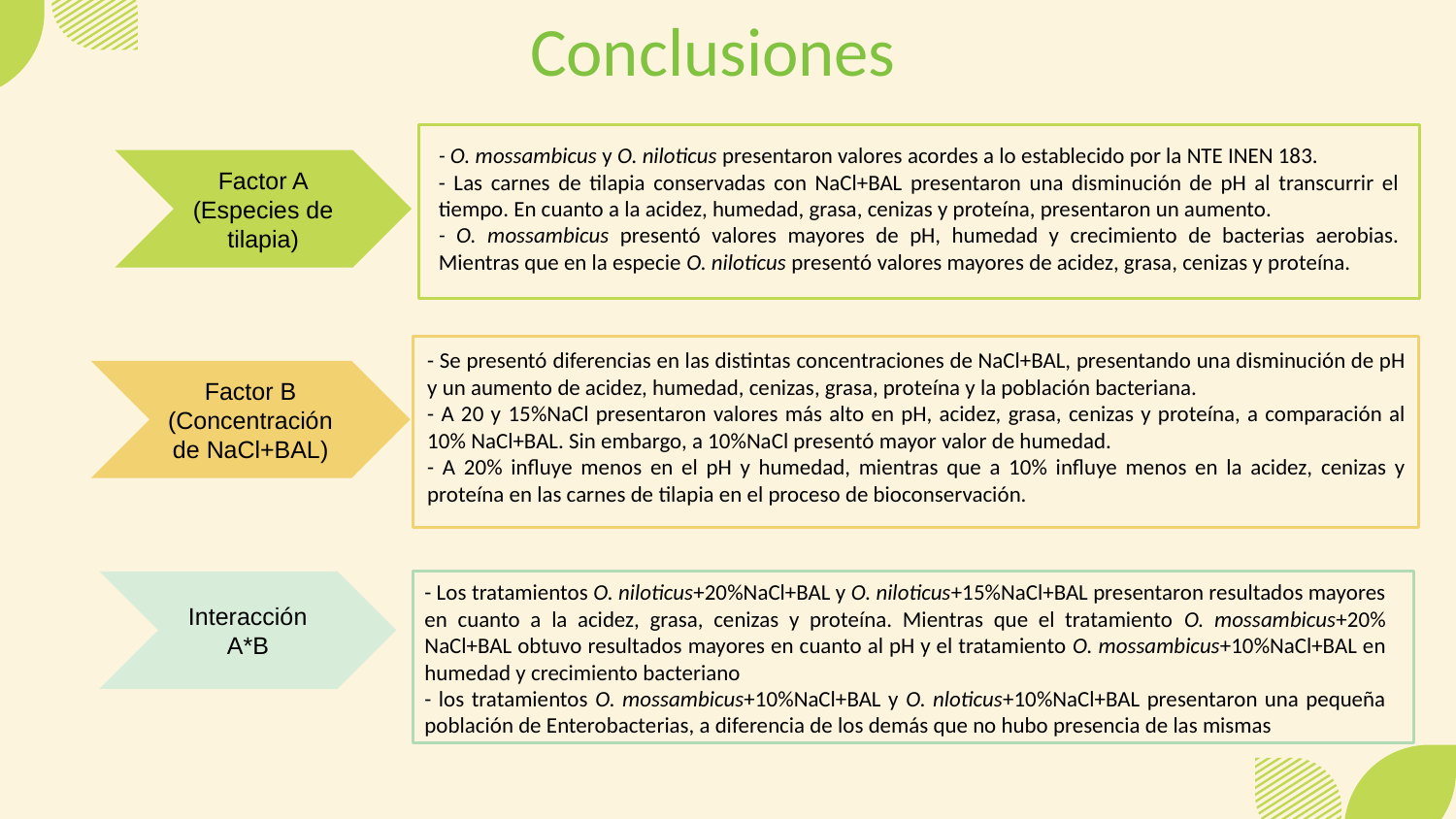

# Conclusiones

- O. mossambicus y O. niloticus presentaron valores acordes a lo establecido por la NTE INEN 183.
- Las carnes de tilapia conservadas con NaCl+BAL presentaron una disminución de pH al transcurrir el tiempo. En cuanto a la acidez, humedad, grasa, cenizas y proteína, presentaron un aumento.
- O. mossambicus presentó valores mayores de pH, humedad y crecimiento de bacterias aerobias. Mientras que en la especie O. niloticus presentó valores mayores de acidez, grasa, cenizas y proteína.
Factor A
(Especies de tilapia)

- Se presentó diferencias en las distintas concentraciones de NaCl+BAL, presentando una disminución de pH y un aumento de acidez, humedad, cenizas, grasa, proteína y la población bacteriana.
- A 20 y 15%NaCl presentaron valores más alto en pH, acidez, grasa, cenizas y proteína, a comparación al 10% NaCl+BAL. Sin embargo, a 10%NaCl presentó mayor valor de humedad.
- A 20% influye menos en el pH y humedad, mientras que a 10% influye menos en la acidez, cenizas y proteína en las carnes de tilapia en el proceso de bioconservación.
Factor B (Concentración de NaCl+BAL)

- Los tratamientos O. niloticus+20%NaCl+BAL y O. niloticus+15%NaCl+BAL presentaron resultados mayores en cuanto a la acidez, grasa, cenizas y proteína. Mientras que el tratamiento O. mossambicus+20% NaCl+BAL obtuvo resultados mayores en cuanto al pH y el tratamiento O. mossambicus+10%NaCl+BAL en humedad y crecimiento bacteriano
- los tratamientos O. mossambicus+10%NaCl+BAL y O. nloticus+10%NaCl+BAL presentaron una pequeña población de Enterobacterias, a diferencia de los demás que no hubo presencia de las mismas
Interacción A*B